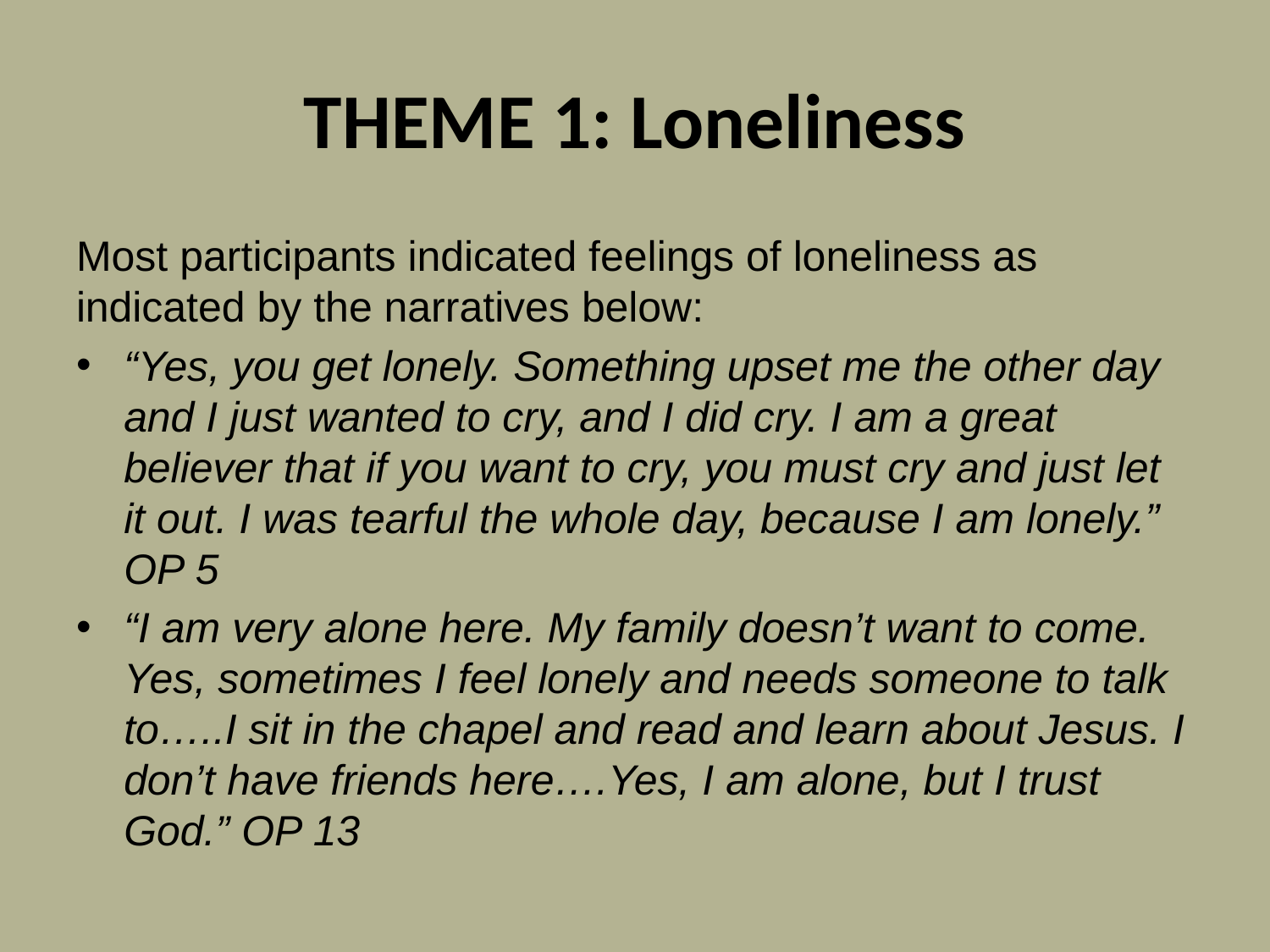

# THEME 1: Loneliness
Most participants indicated feelings of loneliness as indicated by the narratives below:
“Yes, you get lonely. Something upset me the other day and I just wanted to cry, and I did cry. I am a great believer that if you want to cry, you must cry and just let it out. I was tearful the whole day, because I am lonely.” OP 5
“I am very alone here. My family doesn’t want to come. Yes, sometimes I feel lonely and needs someone to talk to…..I sit in the chapel and read and learn about Jesus. I don’t have friends here….Yes, I am alone, but I trust God.” OP 13